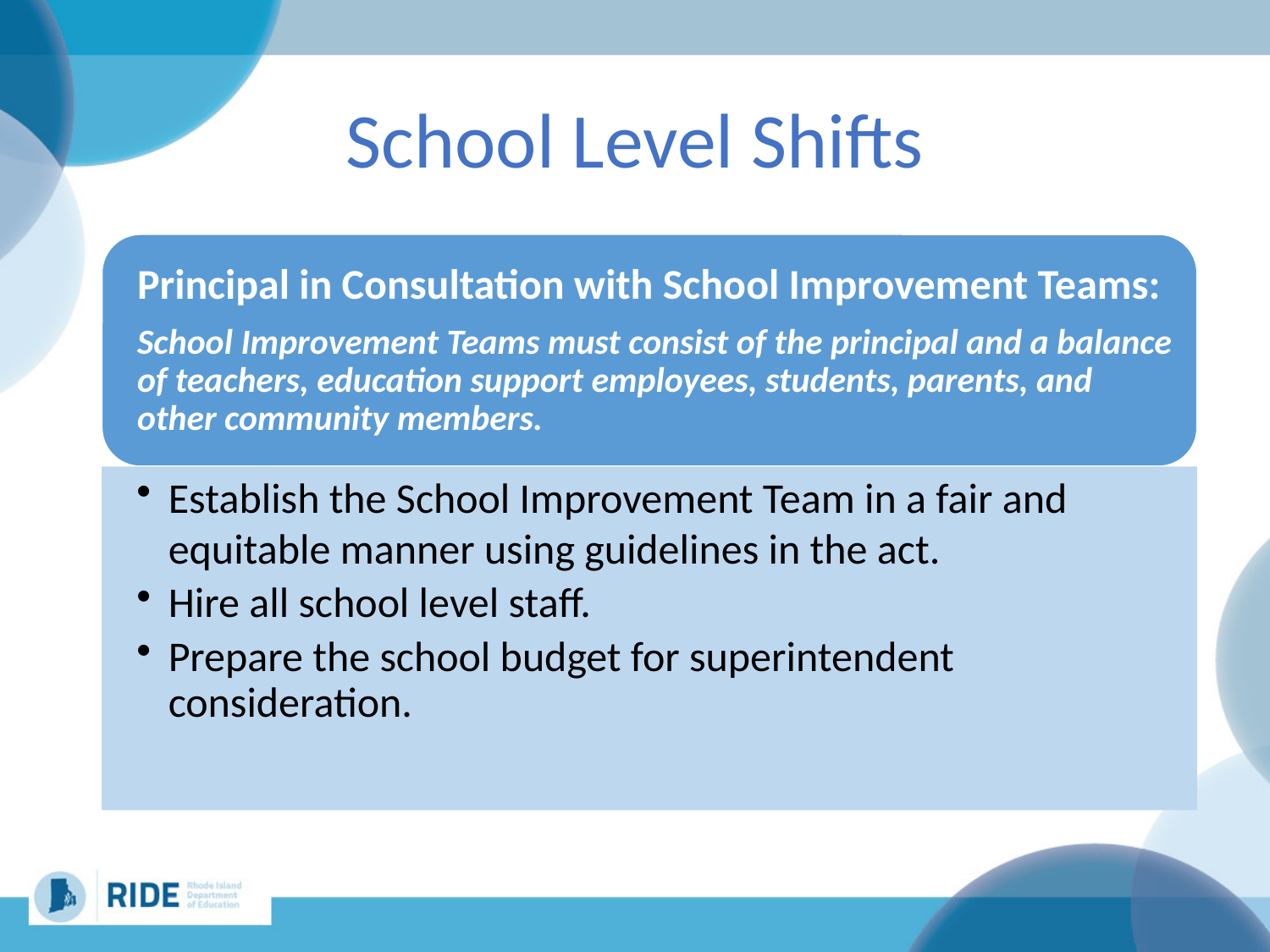

# School Level Shifts
Principal in Consultation with School Improvement Teams:
School Improvement Teams must consist of the principal and a balance of teachers, education support employees, students, parents, and other community members.
Establish the School Improvement Team in a fair and equitable manner using guidelines in the act.
Hire all school level staff.
Prepare the school budget for superintendent consideration.